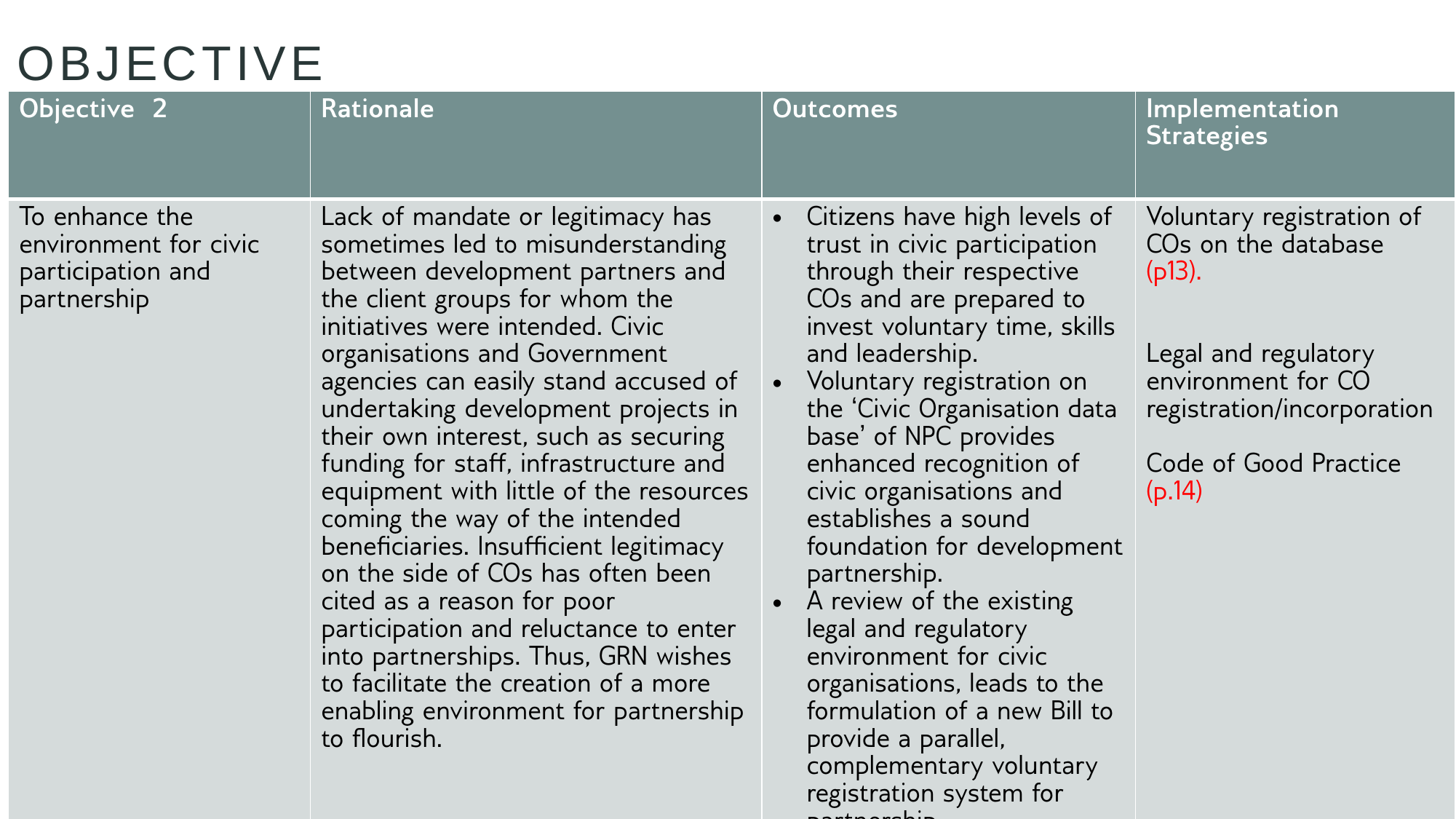

# Objective
| Objective 2 | Rationale | Outcomes | Implementation Strategies |
| --- | --- | --- | --- |
| To enhance the environment for civic participation and partnership | Lack of mandate or legitimacy has sometimes led to misunderstanding between development partners and the client groups for whom the initiatives were intended. Civic organisations and Government agencies can easily stand accused of undertaking development projects in their own interest, such as securing funding for staff, infrastructure and equipment with little of the resources coming the way of the intended beneficiaries. Insufficient legitimacy on the side of COs has often been cited as a reason for poor participation and reluctance to enter into partnerships. Thus, GRN wishes to facilitate the creation of a more enabling environment for partnership to flourish. | Citizens have high levels of trust in civic participation through their respective COs and are prepared to invest voluntary time, skills and leadership. Voluntary registration on the ʻCivic Organisation data baseʼ of NPC provides enhanced recognition of civic organisations and establishes a sound foundation for development partnership. A review of the existing legal and regulatory environment for civic organisations, leads to the formulation of a new Bill to provide a parallel, complementary voluntary registration system for partnership. Voluntary registration for partnership will enhance the credibility of COs, leading to increased access to funds and opportunities. Mutually agreed upon instruments and principles of operation create high levels of synergy for development programmes | Voluntary registration of COs on the database (p13). Legal and regulatory environment for CO registration/incorporation Code of Good Practice (p.14) |